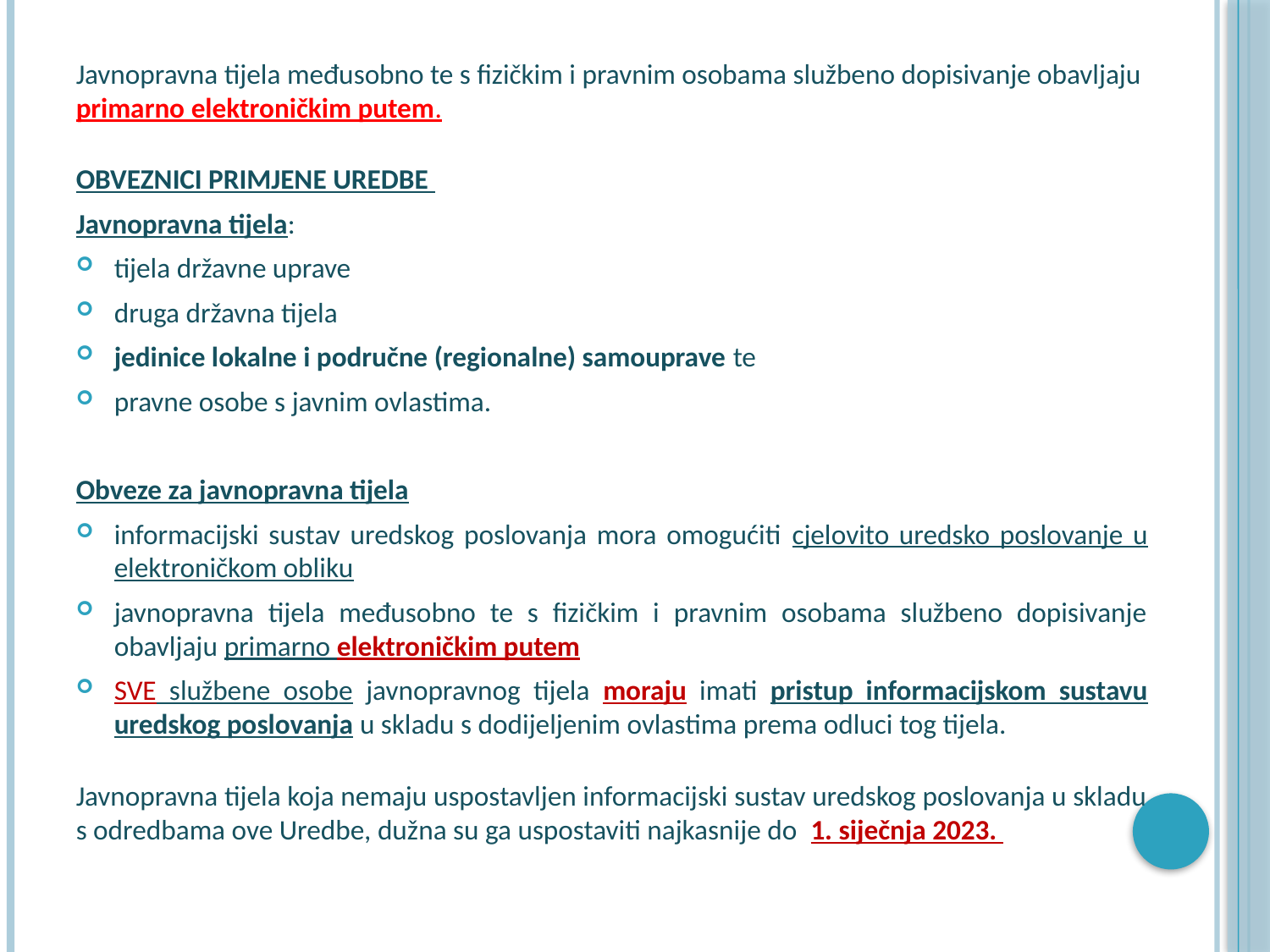

Javnopravna tijela međusobno te s fizičkim i pravnim osobama službeno dopisivanje obavljaju primarno elektroničkim putem.

OBVEZNICI PRIMJENE UREDBE
Javnopravna tijela:
tijela državne uprave
druga državna tijela
jedinice lokalne i područne (regionalne) samouprave te
pravne osobe s javnim ovlastima.

Obveze za javnopravna tijela
informacijski sustav uredskog poslovanja mora omogućiti cjelovito uredsko poslovanje u elektroničkom obliku
javnopravna tijela međusobno te s fizičkim i pravnim osobama službeno dopisivanje obavljaju primarno elektroničkim putem
SVE službene osobe javnopravnog tijela moraju imati pristup informacijskom sustavu uredskog poslovanja u skladu s dodijeljenim ovlastima prema odluci tog tijela.

Javnopravna tijela koja nemaju uspostavljen informacijski sustav uredskog poslovanja u skladu s odredbama ove Uredbe, dužna su ga uspostaviti najkasnije do  1. siječnja 2023.